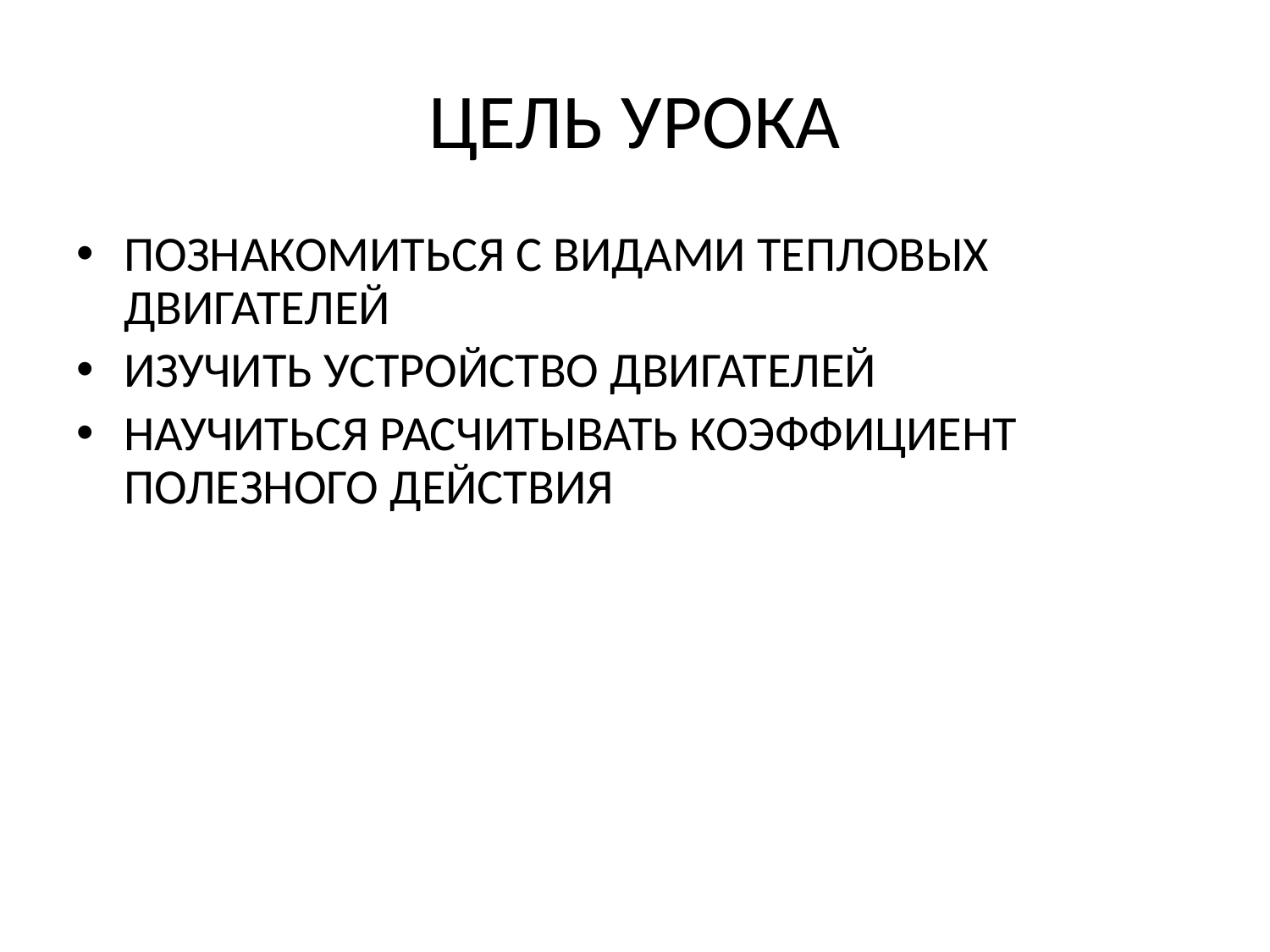

# ЦЕЛЬ УРОКА
ПОЗНАКОМИТЬСЯ С ВИДАМИ ТЕПЛОВЫХ ДВИГАТЕЛЕЙ
ИЗУЧИТЬ УСТРОЙСТВО ДВИГАТЕЛЕЙ
НАУЧИТЬСЯ РАСЧИТЫВАТЬ КОЭФФИЦИЕНТ ПОЛЕЗНОГО ДЕЙСТВИЯ